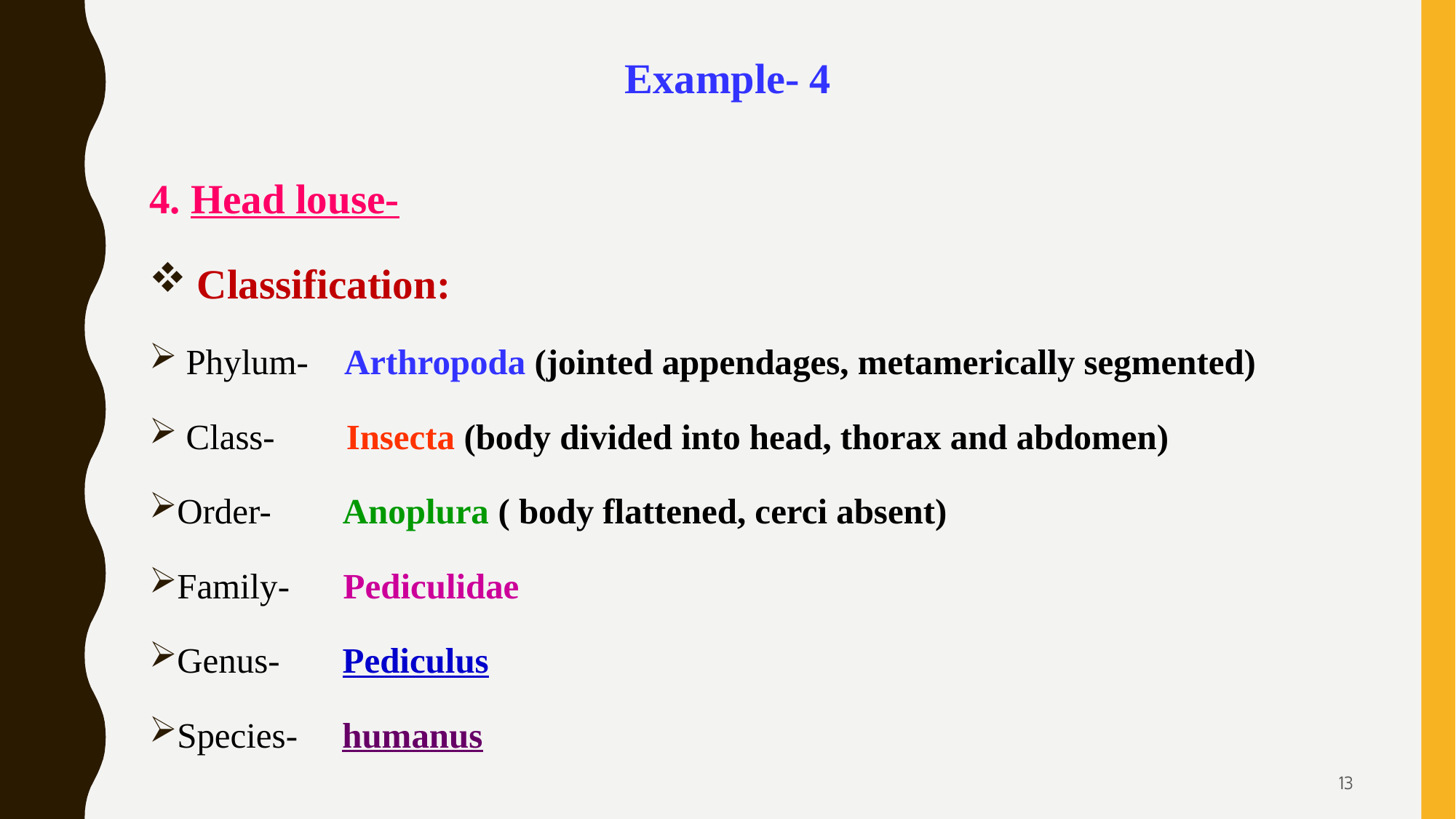

Example- 4
4. Head louse-
 Classification:
 Phylum-    Arthropoda (jointed appendages, metamerically segmented)
 Class-        Insecta (body divided into head, thorax and abdomen)
Order-        Anoplura ( body flattened, cerci absent)
Family-      Pediculidae
Genus-       Pediculus
Species-     humanus
13